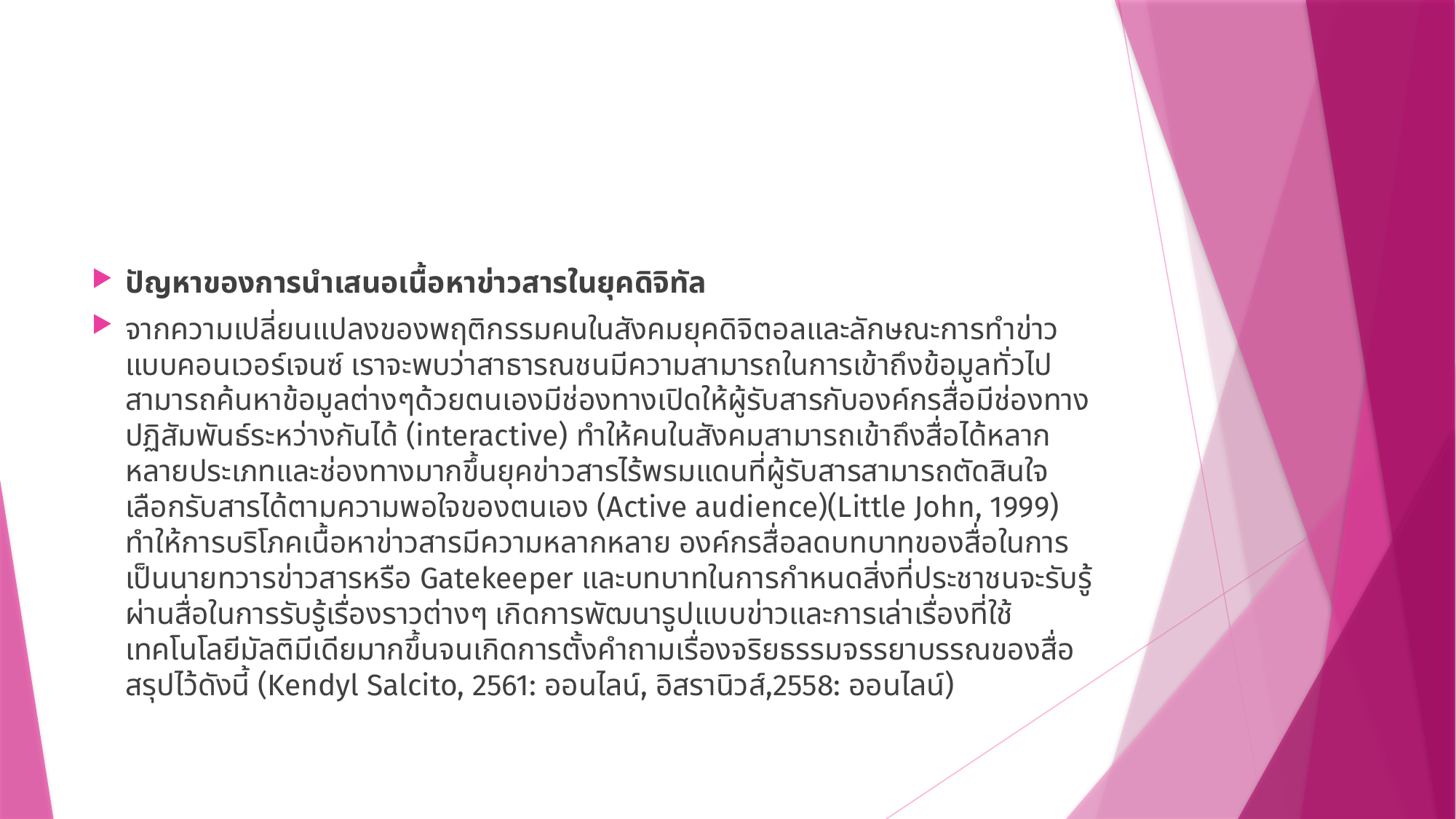

ปัญหาของการนำเสนอเนื้อหาข่าวสารในยุคดิจิทัล
จากความเปลี่ยนแปลงของพฤติกรรมคนในสังคมยุคดิจิตอลและลักษณะการทำข่าวแบบคอนเวอร์เจนซ์ เราจะพบว่าสาธารณชนมีความสามารถในการเข้าถึงข้อมูลทั่วไปสามารถค้นหาข้อมูลต่างๆด้วยตนเองมีช่องทางเปิดให้ผู้รับสารกับองค์กรสื่อมีช่องทางปฏิสัมพันธ์ระหว่างกันได้ (interactive) ทำให้คนในสังคมสามารถเข้าถึงสื่อได้หลากหลายประเภทและช่องทางมากขึ้นยุคข่าวสารไร้พรมแดนที่ผู้รับสารสามารถตัดสินใจเลือกรับสารได้ตามความพอใจของตนเอง (Active audience)(Little John, 1999) ทำให้การบริโภคเนื้อหาข่าวสารมีความหลากหลาย องค์กรสื่อลดบทบาทของสื่อในการเป็นนายทวารข่าวสารหรือ Gatekeeper และบทบาทในการกำหนดสิ่งที่ประชาชนจะรับรู้ผ่านสื่อในการรับรู้เรื่องราวต่างๆ เกิดการพัฒนารูปแบบข่าวและการเล่าเรื่องที่ใช้เทคโนโลยีมัลติมีเดียมากขึ้นจนเกิดการตั้งคำถามเรื่องจริยธรรมจรรยาบรรณของสื่อสรุปไว้ดังนี้ (Kendyl Salcito, 2561: ออนไลน์, อิสรานิวส์,2558: ออนไลน์)